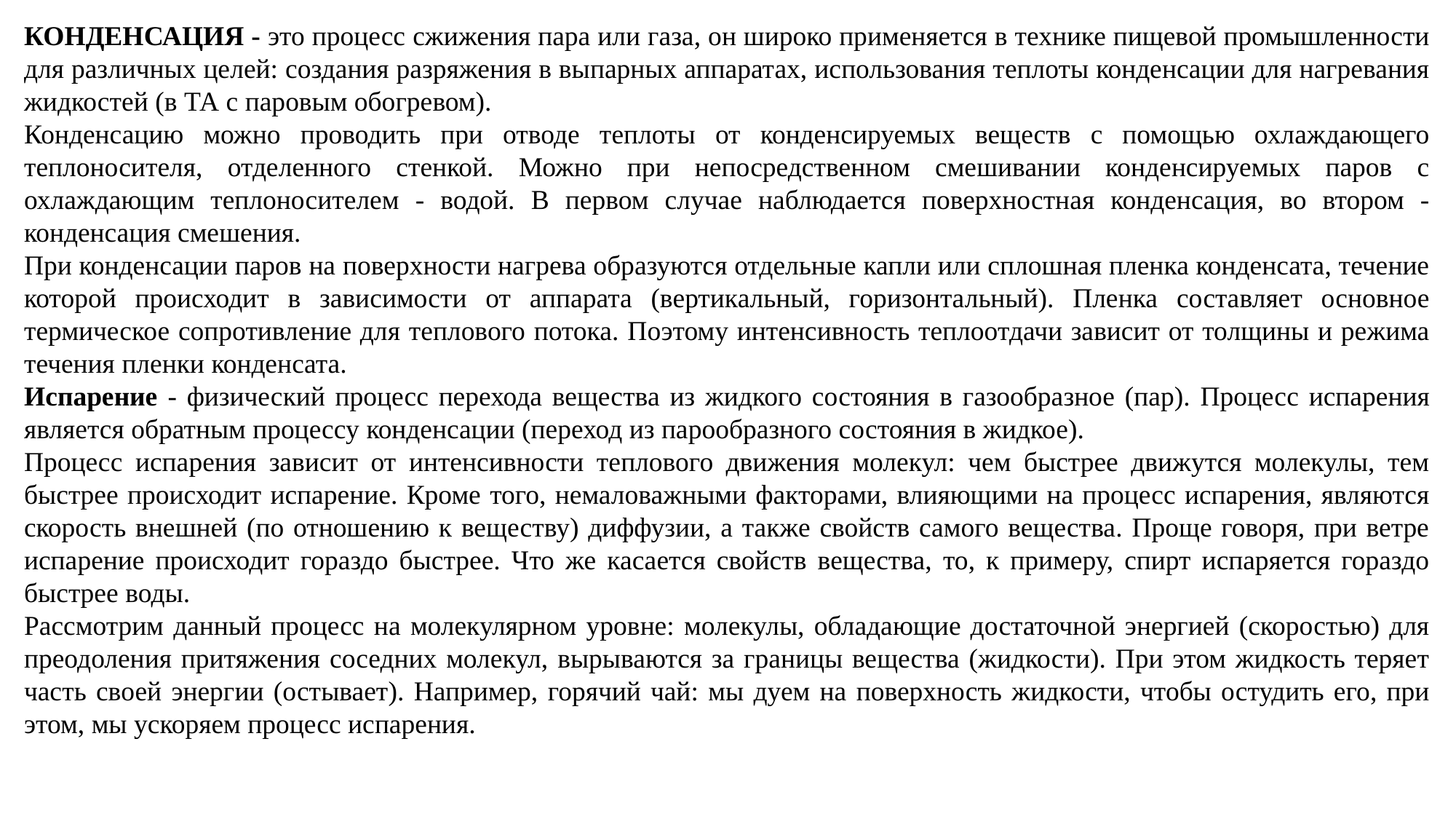

КОНДЕНСАЦИЯ - это процесс сжижения пара или газа, он широко применяется в технике пищевой промышленности для различных целей: создания разряжения в выпарных аппаратах, использования теплоты конденсации для нагревания жидкостей (в ТА с паровым обогревом).
Конденсацию можно проводить при отводе теплоты от конденсируемых веществ с помощью охлаждающего теплоносителя, отделенного стенкой. Можно при непосредственном смешивании конденсируемых паров с охлаждающим теплоносителем - водой. В первом случае наблюдается поверхностная конденсация, во втором - конденсация смешения.
При конденсации паров на поверхности нагрева образуются отдельные капли или сплошная пленка конденсата, течение которой происходит в зависимости от аппарата (вертикальный, горизонтальный). Пленка составляет основное термическое сопротивление для теплового потока. Поэтому интенсивность теплоотдачи зависит от толщины и режима течения пленки конденсата.
Испарение - физический процесс перехода вещества из жидкого состояния в газообразное (пар). Процесс испарения является обратным процессу конденсации (переход из парообразного состояния в жидкое).
Процесс испарения зависит от интенсивности теплового движения молекул: чем быстрее движутся молекулы, тем быстрее происходит испарение. Кроме того, немаловажными факторами, влияющими на процесс испарения, являются скорость внешней (по отношению к веществу) диффузии, а также свойств самого вещества. Проще говоря, при ветре испарение происходит гораздо быстрее. Что же касается свойств вещества, то, к примеру, спирт испаряется гораздо быстрее воды.
Рассмотрим данный процесс на молекулярном уровне: молекулы, обладающие достаточной энергией (скоростью) для преодоления притяжения соседних молекул, вырываются за границы вещества (жидкости). При этом жидкость теряет часть своей энергии (остывает). Например, горячий чай: мы дуем на поверхность жидкости, чтобы остудить его, при этом, мы ускоряем процесс испарения.